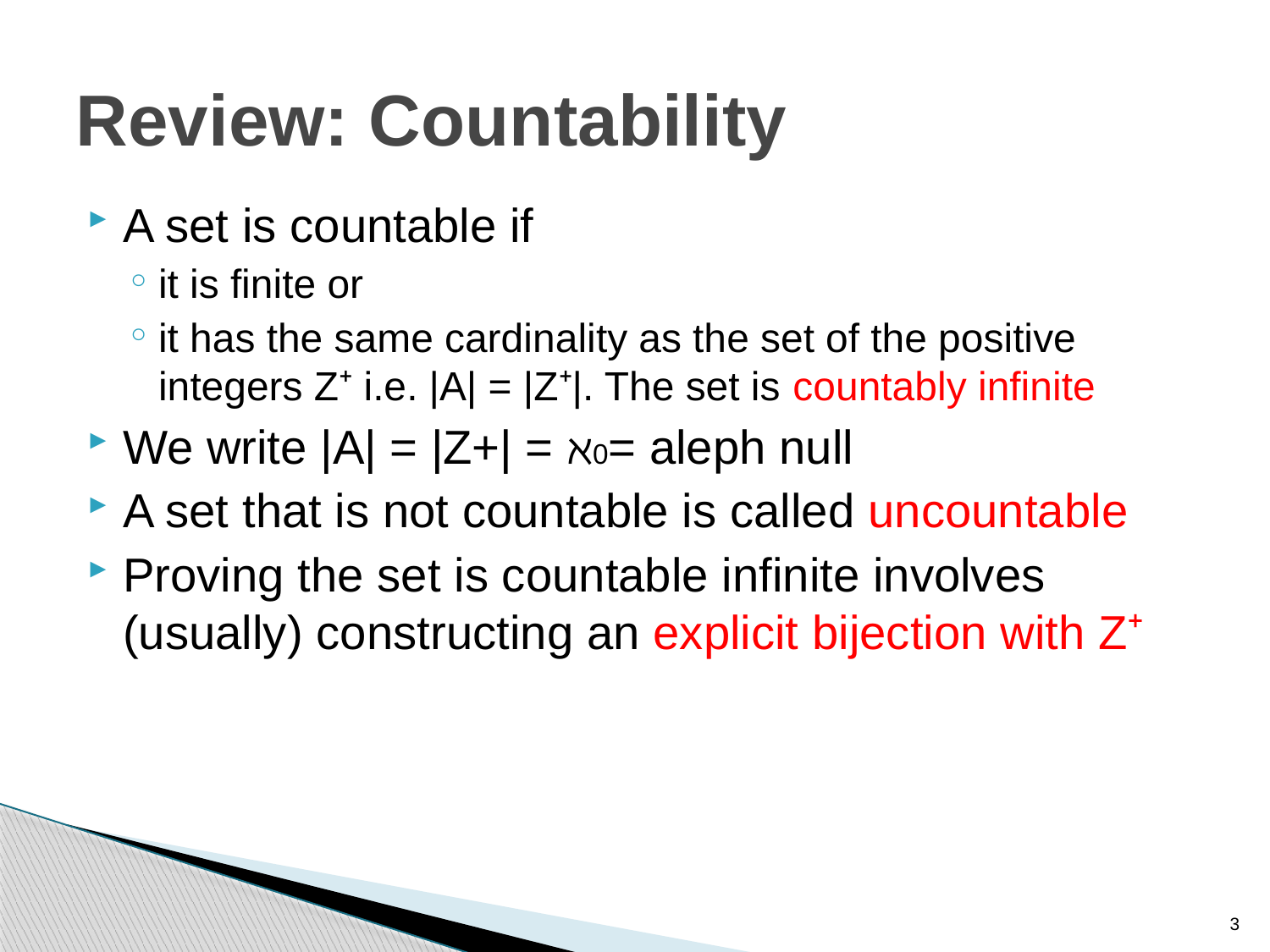

# Review: Countability
A set is countable if
it is finite or
it has the same cardinality as the set of the positive integers Z⁺ i.e. |A| = |Z⁺|. The set is countably infinite
We write |A| = |Z+| = ℵ0= aleph null
A set that is not countable is called uncountable
Proving the set is countable infinite involves (usually) constructing an explicit bijection with Z⁺

3